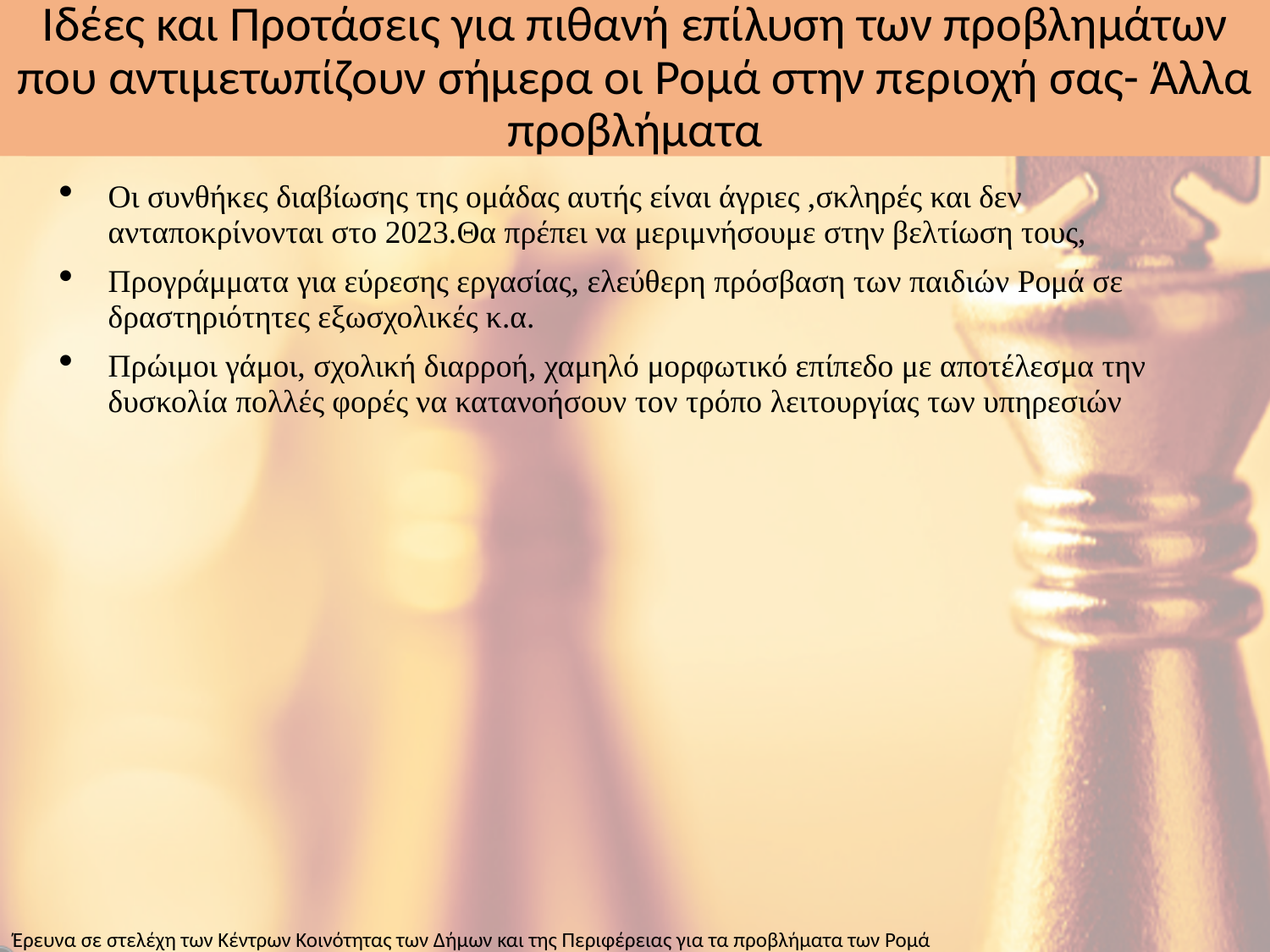

# Ιδέες και Προτάσεις για πιθανή επίλυση των προβλημάτων που αντιμετωπίζουν σήμερα οι Ρομά στην περιοχή σας- Άλλα προβλήματα

Οι συνθήκες διαβίωσης της ομάδας αυτής είναι άγριες ,σκληρές και δεν  ανταποκρίνονται στο 2023.Θα πρέπει να μεριμνήσουμε στην βελτίωση τους,
Προγράμματα για εύρεσης εργασίας, ελεύθερη πρόσβαση των παιδιών Ρομά σε δραστηριότητες εξωσχολικές κ.α.
Πρώιμοι γάμοι, σχολική διαρροή, χαμηλό μορφωτικό επίπεδο με αποτέλεσμα την δυσκολία πολλές φορές να κατανοήσουν τον τρόπο λειτουργίας των υπηρεσιών

Έρευνα σε στελέχη των Κέντρων Κοινότητας των Δήμων και της Περιφέρειας για τα προβλήματα των Ρομά